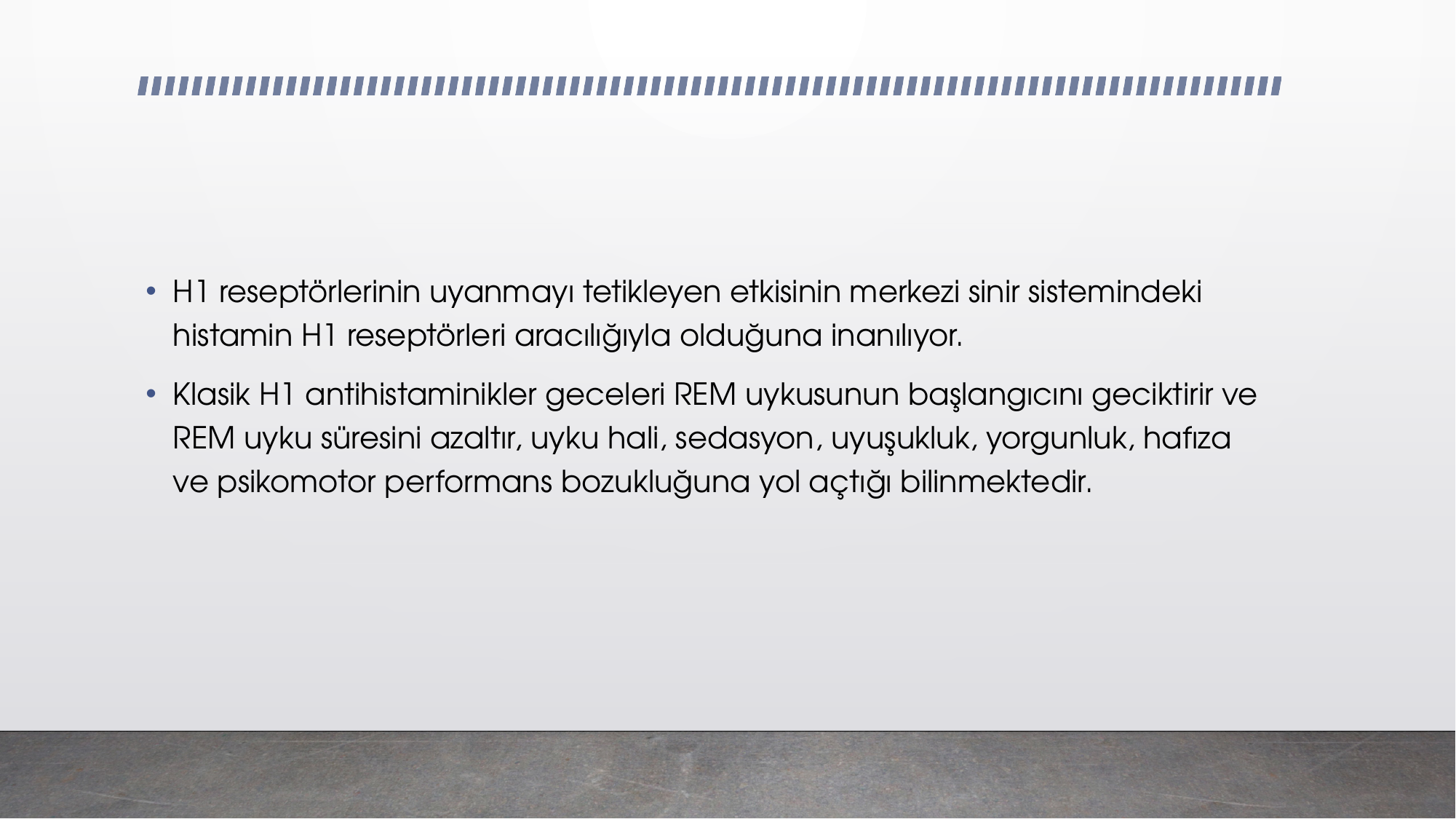

#
H1 reseptörlerinin uyanmayı tetikleyen etkisinin merkezi sinir sistemindeki histamin H1 reseptörleri aracılığıyla olduğuna inanılıyor.
Klasik H1 antihistaminikler geceleri REM uykusunun başlangıcını geciktirir ve REM uyku süresini azaltır, uyku hali, sedasyon, uyuşukluk, yorgunluk, hafıza ve psikomotor performans bozukluğuna yol açtığı bilinmektedir.